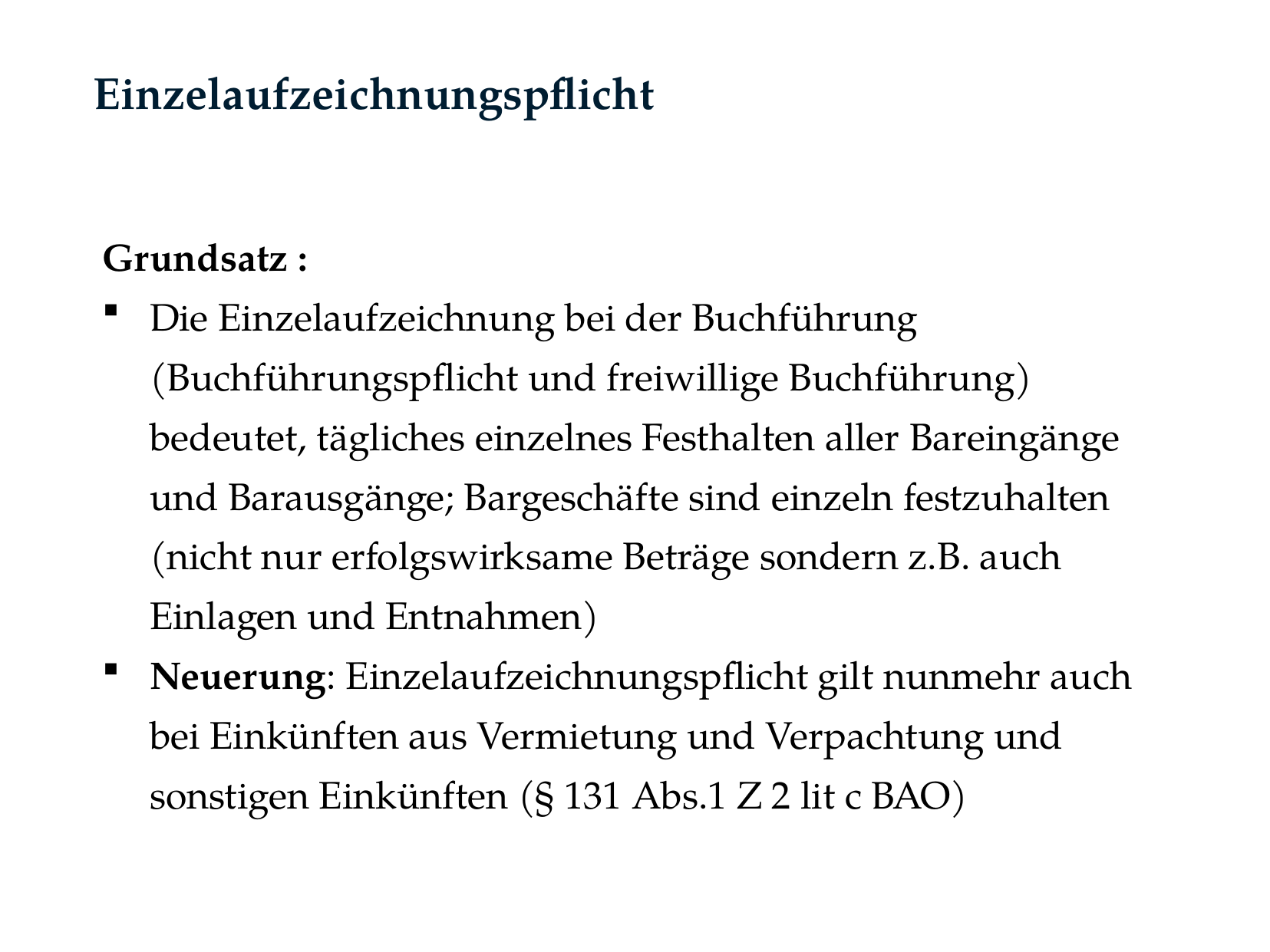

# Einzelaufzeichnungspflicht
Grundsatz :
Die Einzelaufzeichnung bei der Buchführung (Buchführungspflicht und freiwillige Buchführung) bedeutet, tägliches einzelnes Festhalten aller Bareingänge und Barausgänge; Bargeschäfte sind einzeln festzuhalten (nicht nur erfolgswirksame Beträge sondern z.B. auch Einlagen und Entnahmen)
Neuerung: Einzelaufzeichnungspflicht gilt nunmehr auch bei Einkünften aus Vermietung und Verpachtung und sonstigen Einkünften (§ 131 Abs.1 Z 2 lit c BAO)